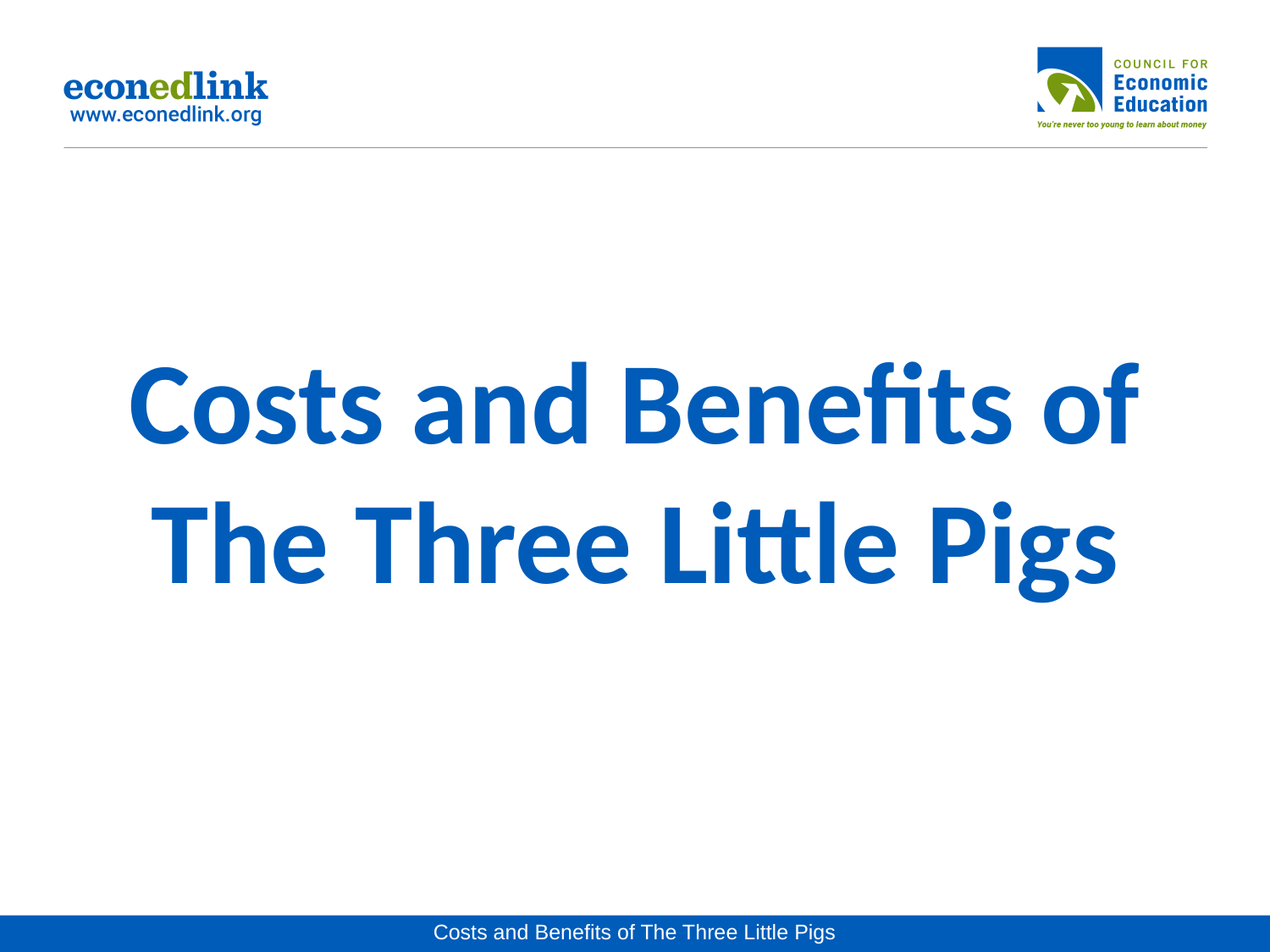

# Costs and Benefits of The Three Little Pigs